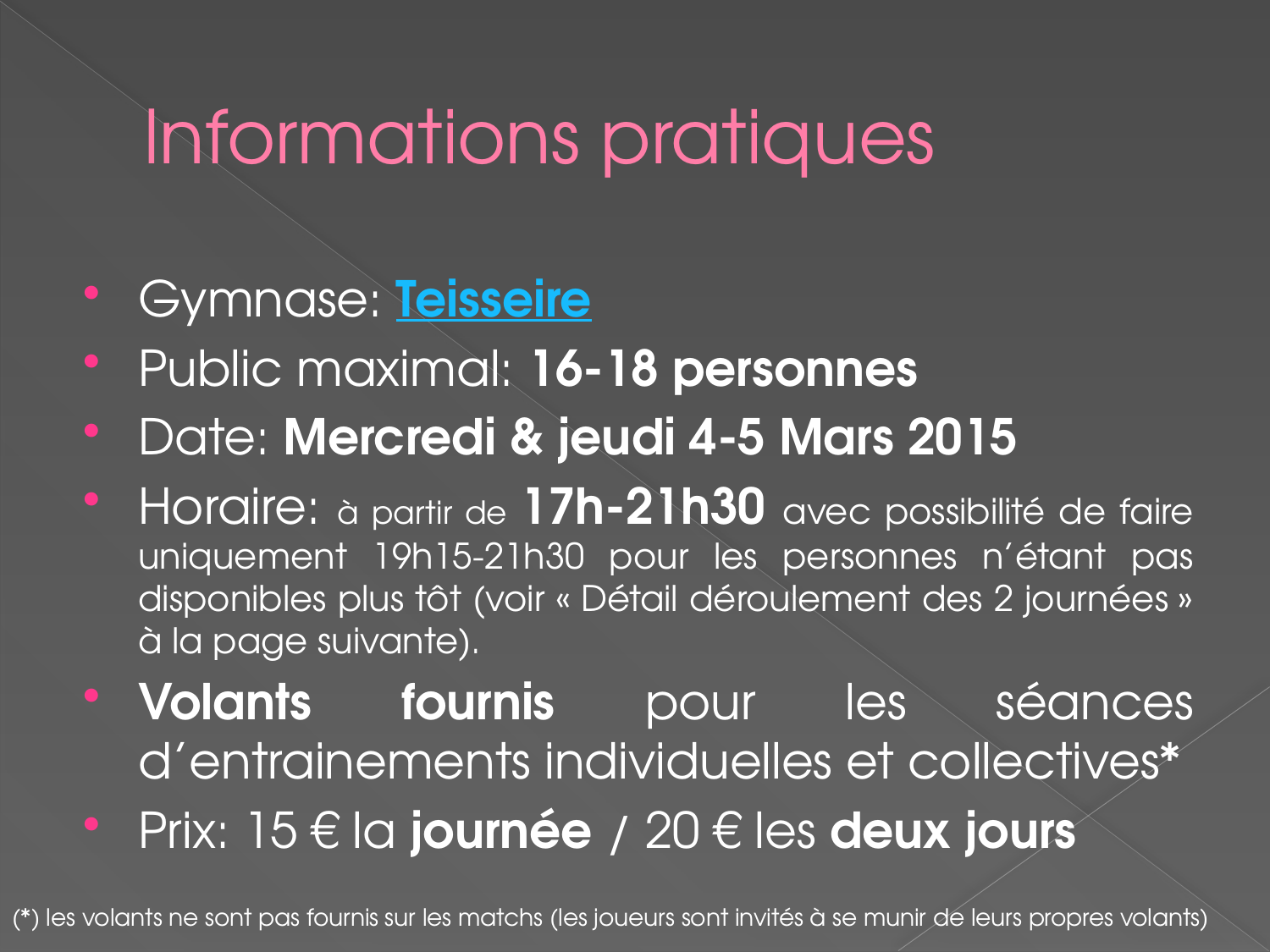

# Informations pratiques
Gymnase: Teisseire
Public maximal: 16-18 personnes
Date: Mercredi & jeudi 4-5 Mars 2015
Horaire: à partir de 17h-21h30 avec possibilité de faire uniquement 19h15-21h30 pour les personnes n’étant pas disponibles plus tôt (voir « Détail déroulement des 2 journées » à la page suivante).
Volants fournis pour les séances d’entrainements individuelles et collectives*
Prix: 15 € la journée / 20 € les deux jours

(*) les volants ne sont pas fournis sur les matchs (les joueurs sont invités à se munir de leurs propres volants)